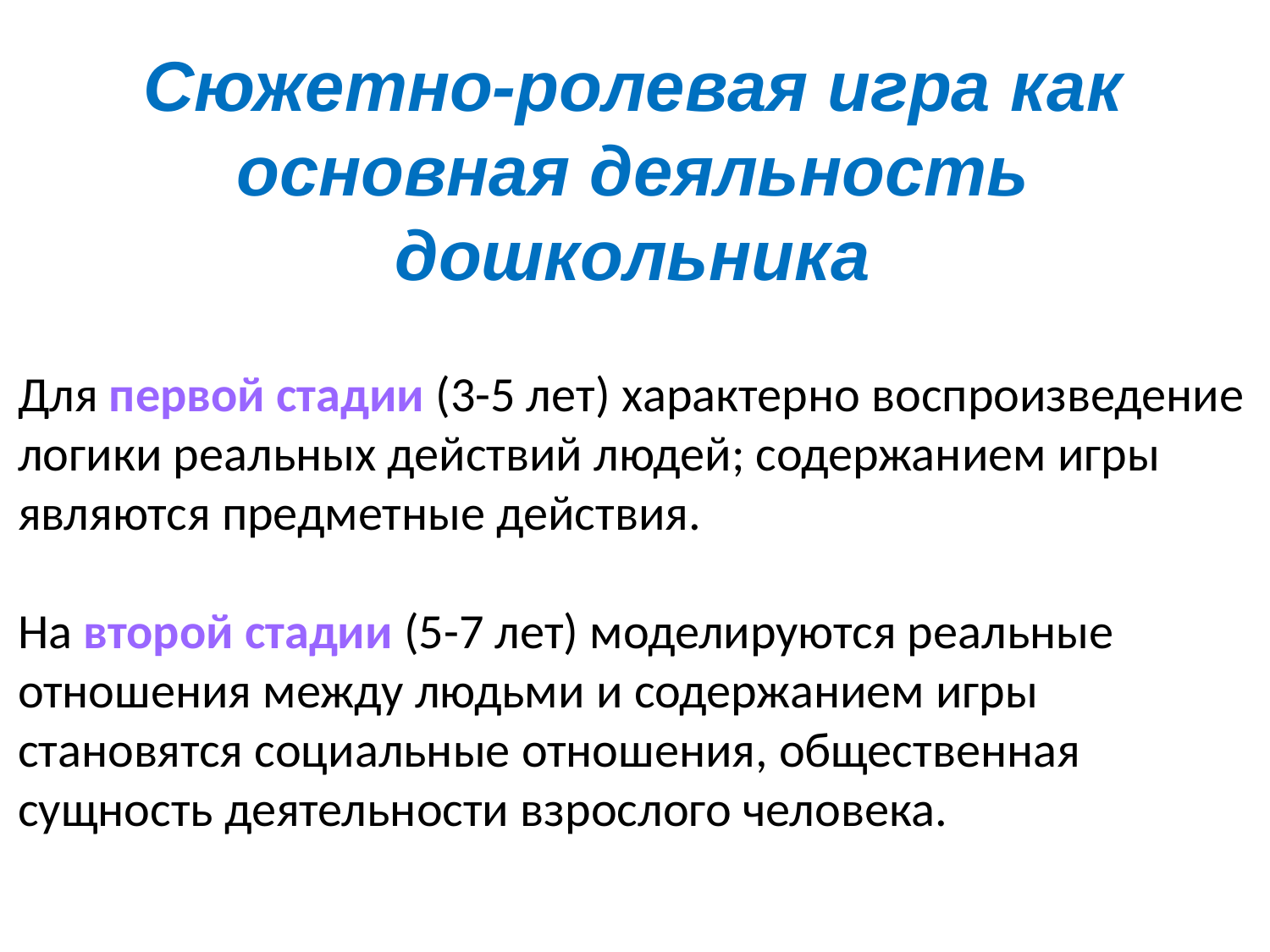

Сюжетно-ролевая игра как основная деяльность дошкольника
Для первой стадии (3-5 лет) характерно воспроизведение логики реальных действий людей; содержанием игры являются предметные действия.

На второй стадии (5-7 лет) моделируются реальные отношения между людьми и содержанием игры становятся социальные отношения, общественная сущность деятельности взрослого человека.